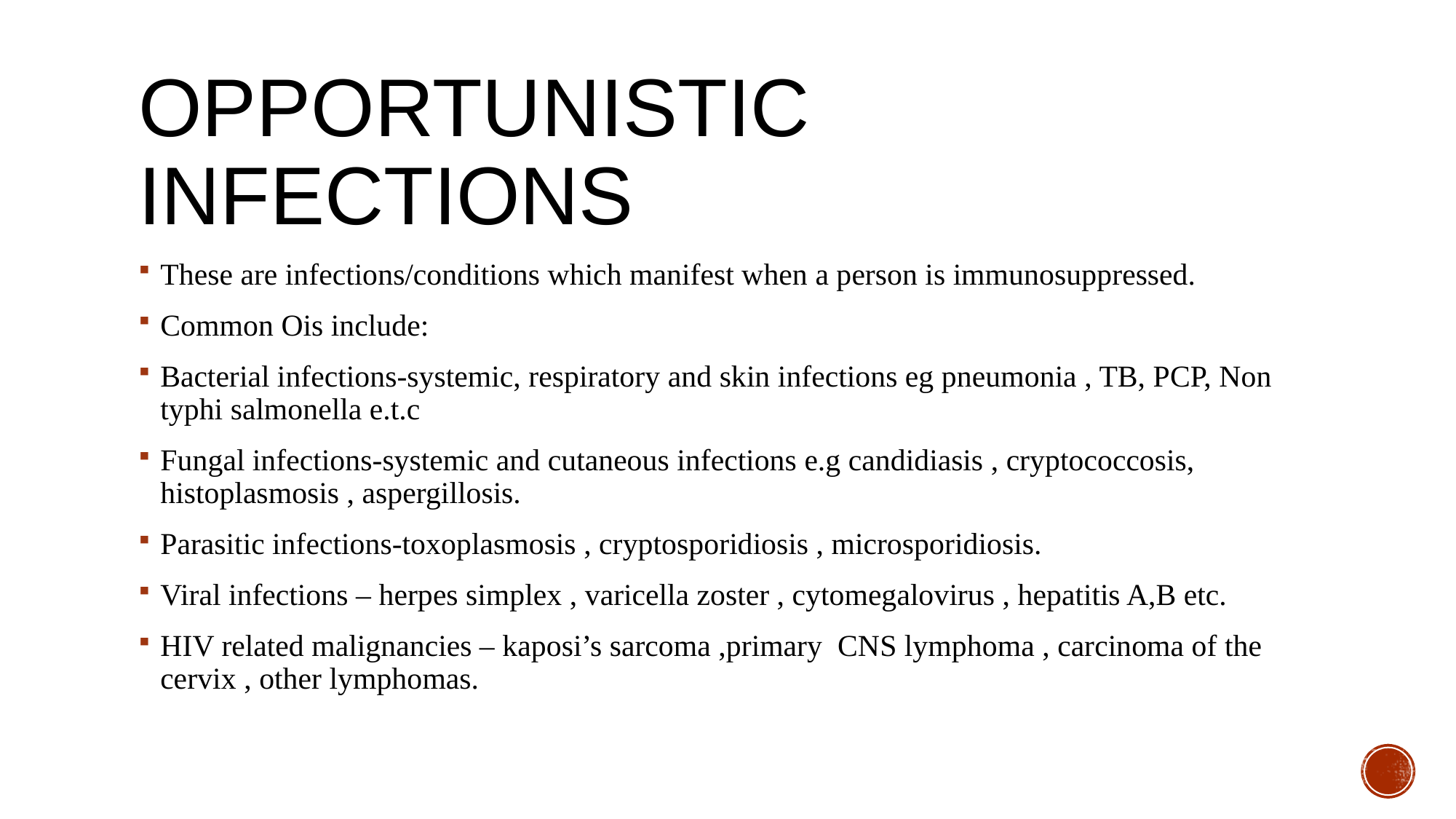

# Opportunistic infections
These are infections/conditions which manifest when a person is immunosuppressed.
Common Ois include:
Bacterial infections-systemic, respiratory and skin infections eg pneumonia , TB, PCP, Non typhi salmonella e.t.c
Fungal infections-systemic and cutaneous infections e.g candidiasis , cryptococcosis, histoplasmosis , aspergillosis.
Parasitic infections-toxoplasmosis , cryptosporidiosis , microsporidiosis.
Viral infections – herpes simplex , varicella zoster , cytomegalovirus , hepatitis A,B etc.
HIV related malignancies – kaposi’s sarcoma ,primary  CNS lymphoma , carcinoma of the cervix , other lymphomas.